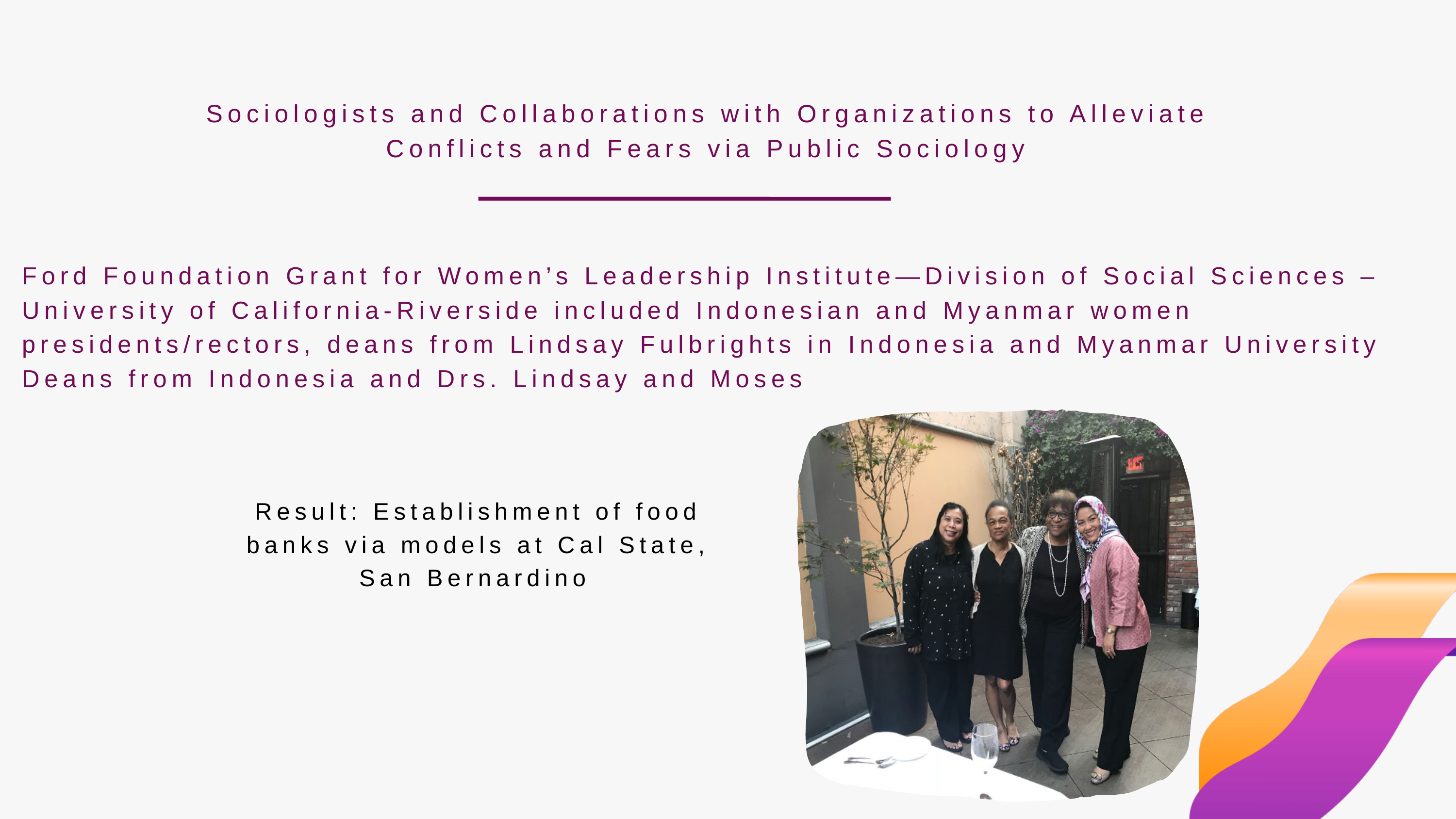

Sociologists and Collaborations with Organizations to Alleviate
Conflicts and Fears via Public Sociology

Ford Foundation Grant for Women’s Leadership Institute—Division of Social Sciences – University of California-Riverside included Indonesian and Myanmar women presidents/rectors, deans from Lindsay Fulbrights in Indonesia and Myanmar University Deans from Indonesia and Drs. Lindsay and Moses

Result: Establishment of food banks via models at Cal State, San Bernardino